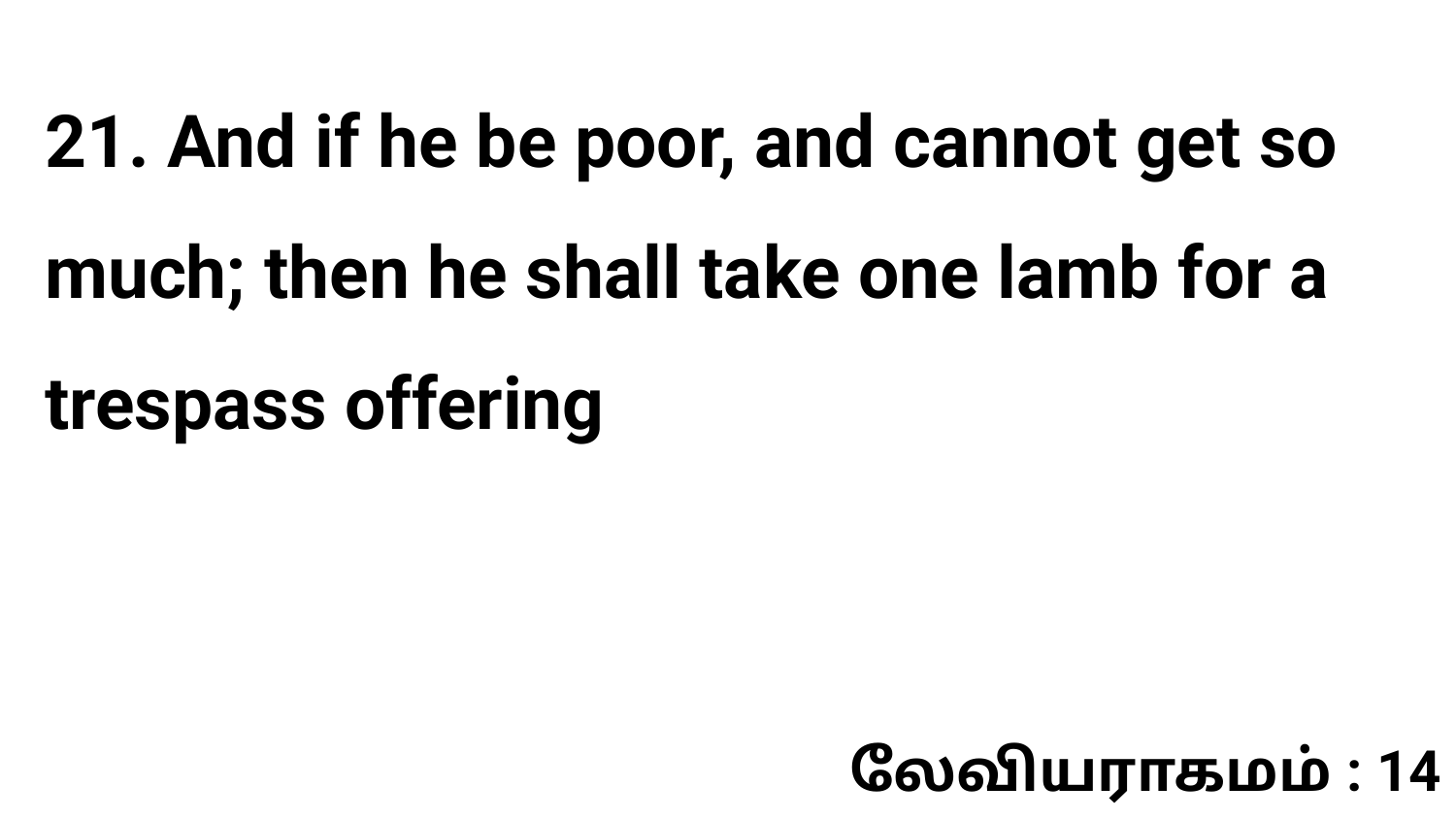

21. And if he be poor, and cannot get so much; then he shall take one lamb for a trespass offering
லேவியராகமம் : 14